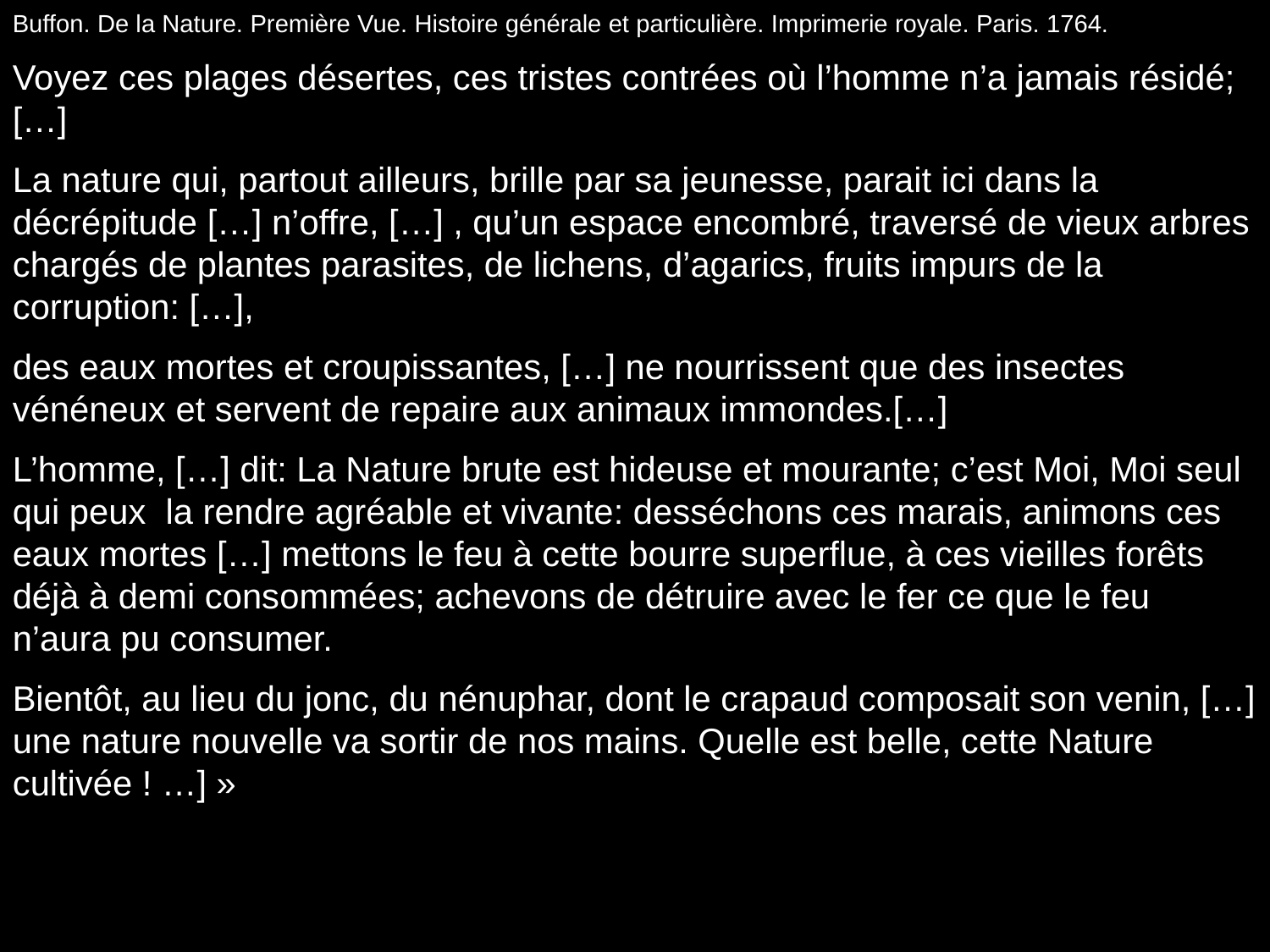

Buffon. De la Nature. Première Vue. Histoire générale et particulière. Imprimerie royale. Paris. 1764.
Voyez ces plages désertes, ces tristes contrées où l’homme n’a jamais résidé; […]
La nature qui, partout ailleurs, brille par sa jeunesse, parait ici dans la décrépitude […] n’offre, […] , qu’un espace encombré, traversé de vieux arbres chargés de plantes parasites, de lichens, d’agarics, fruits impurs de la corruption: […],
des eaux mortes et croupissantes, […] ne nourrissent que des insectes vénéneux et servent de repaire aux animaux immondes.[…]
L’homme, […] dit: La Nature brute est hideuse et mourante; c’est Moi, Moi seul qui peux  la rendre agréable et vivante: desséchons ces marais, animons ces eaux mortes […] mettons le feu à cette bourre superflue, à ces vieilles forêts déjà à demi consommées; achevons de détruire avec le fer ce que le feu n’aura pu consumer.
Bientôt, au lieu du jonc, du nénuphar, dont le crapaud composait son venin, […] une nature nouvelle va sortir de nos mains. Quelle est belle, cette Nature cultivée ! …] »
05:42:34 PM
15